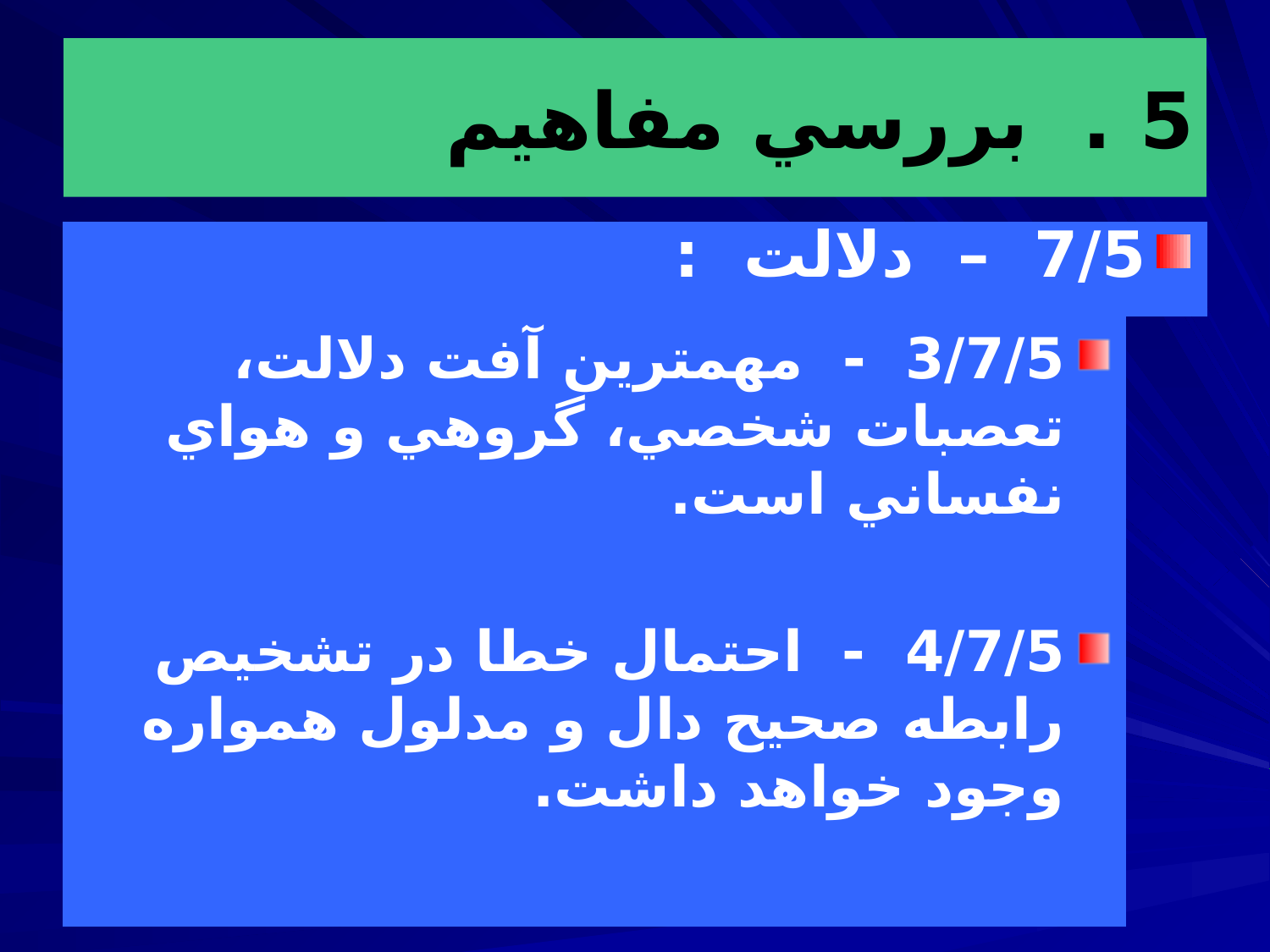

# 5 .  بررسي مفاهيم
7/5  –  دلالت  :
3/7/5  -  مهم­ترين آفت دلالت، تعصبات شخصي، گروهي و هواي نفساني است.

4/7/5  -  احتمال خطا در تشخيص رابطه صحيح دال و مدلول همواره وجود خواهد داشت.